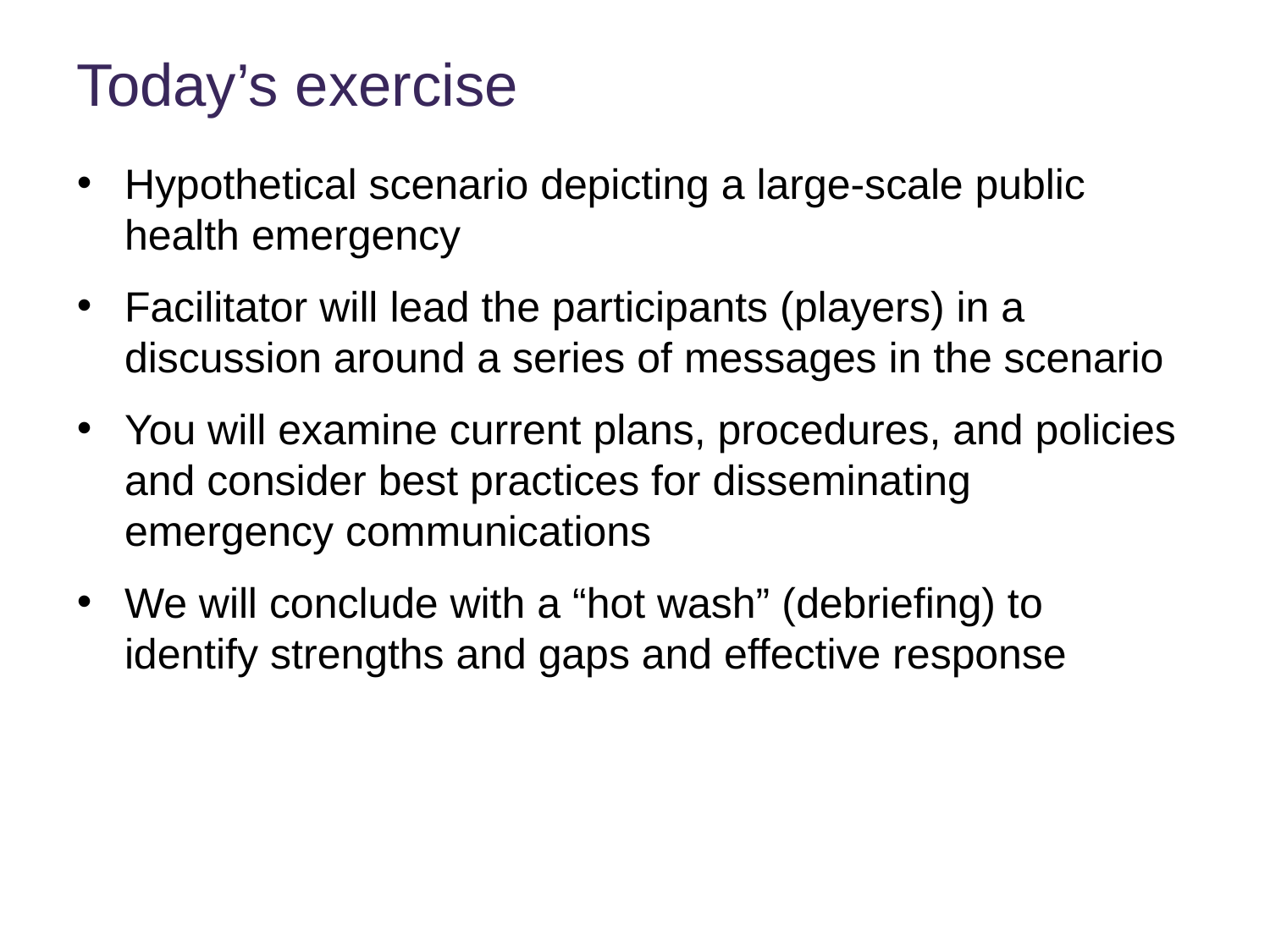

# Today’s exercise
Hypothetical scenario depicting a large-scale public health emergency
Facilitator will lead the participants (players) in a discussion around a series of messages in the scenario
You will examine current plans, procedures, and policies and consider best practices for disseminating emergency communications
We will conclude with a “hot wash” (debriefing) to identify strengths and gaps and effective response